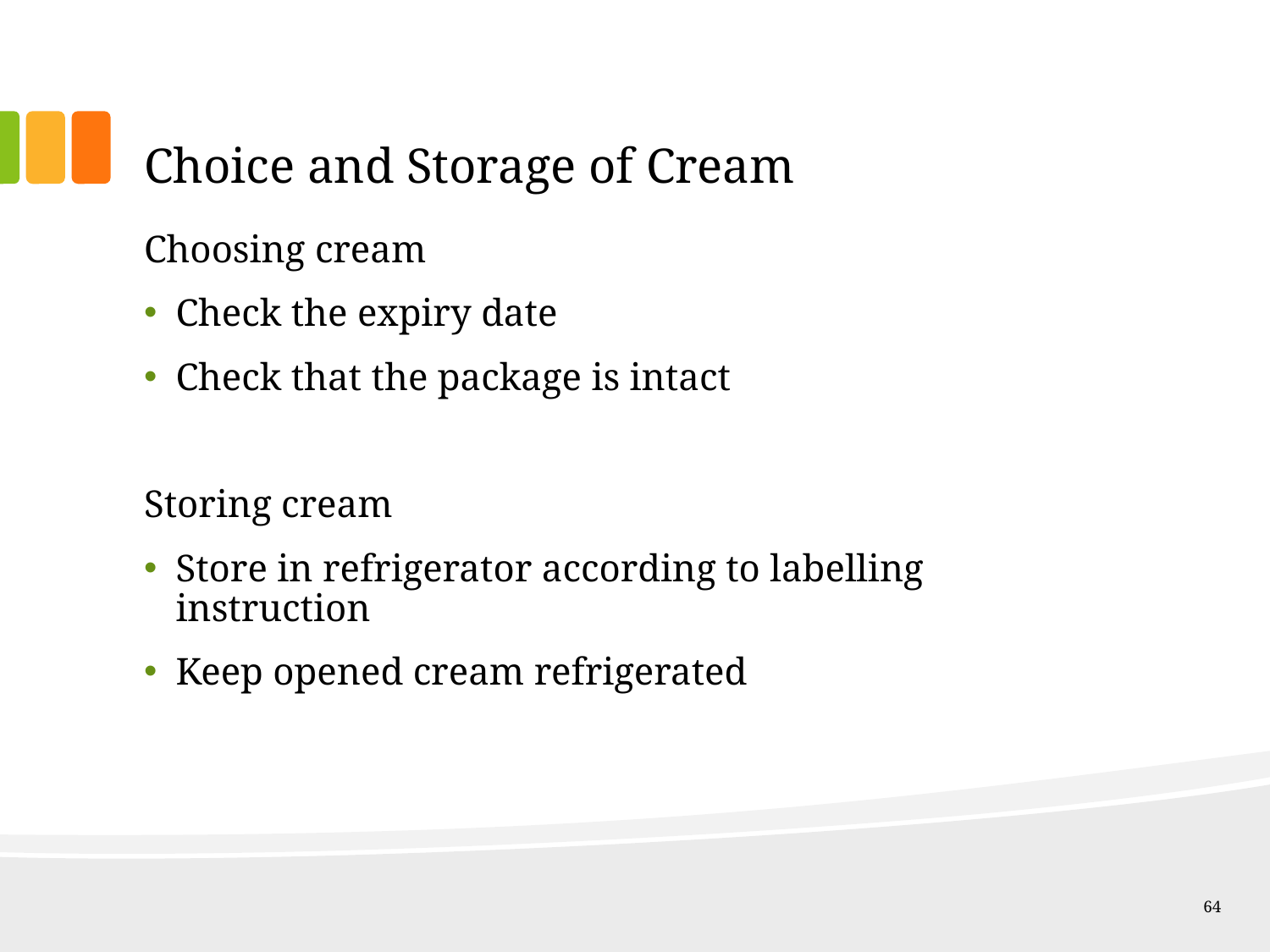

# Choice and Storage of Cream
Choosing cream
Check the expiry date
Check that the package is intact

Storing cream
Store in refrigerator according to labelling instruction
Keep opened cream refrigerated
64